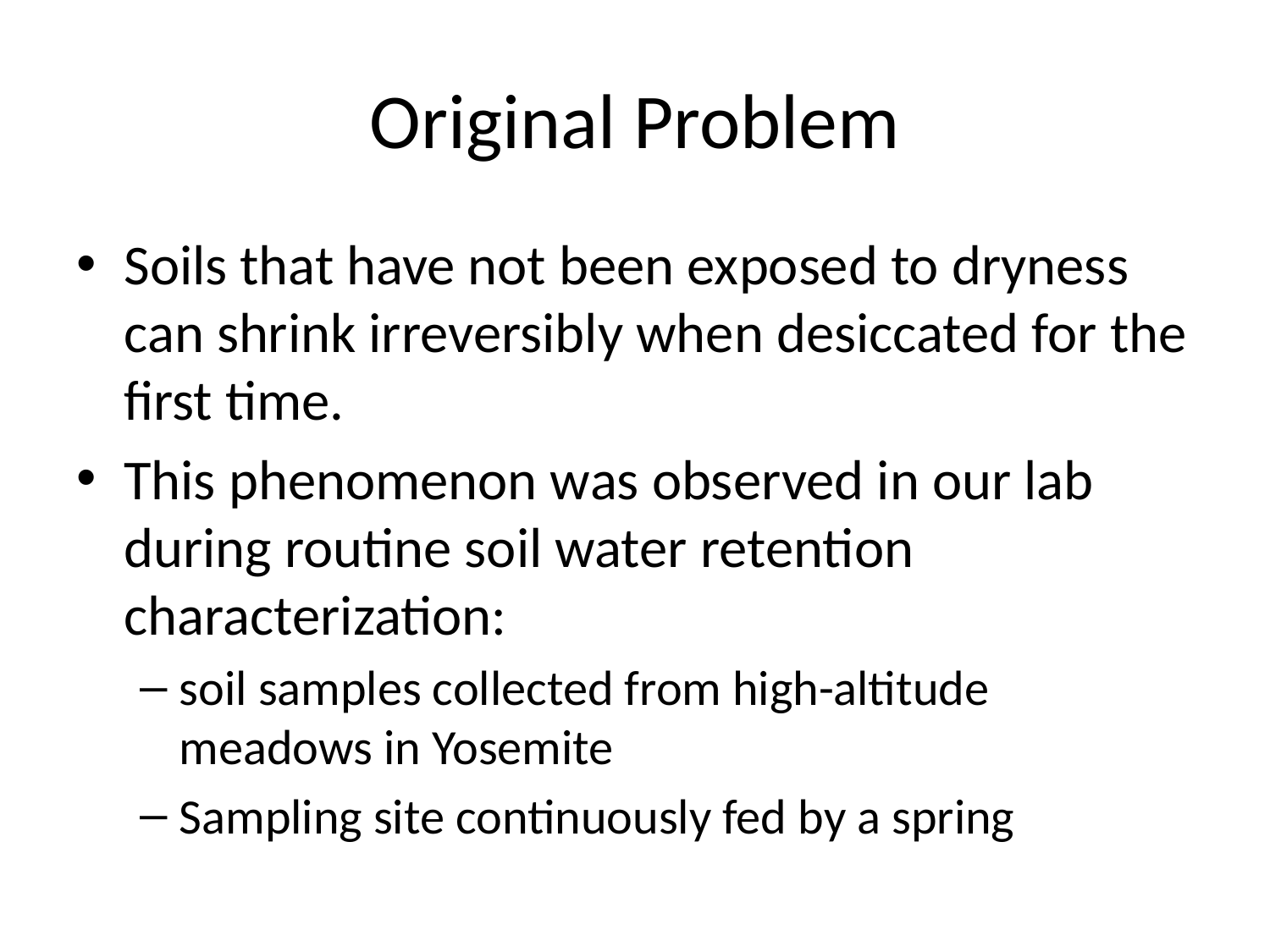

# Original Problem
Soils that have not been exposed to dryness can shrink irreversibly when desiccated for the first time.
This phenomenon was observed in our lab during routine soil water retention characterization:
soil samples collected from high-altitude meadows in Yosemite
Sampling site continuously fed by a spring